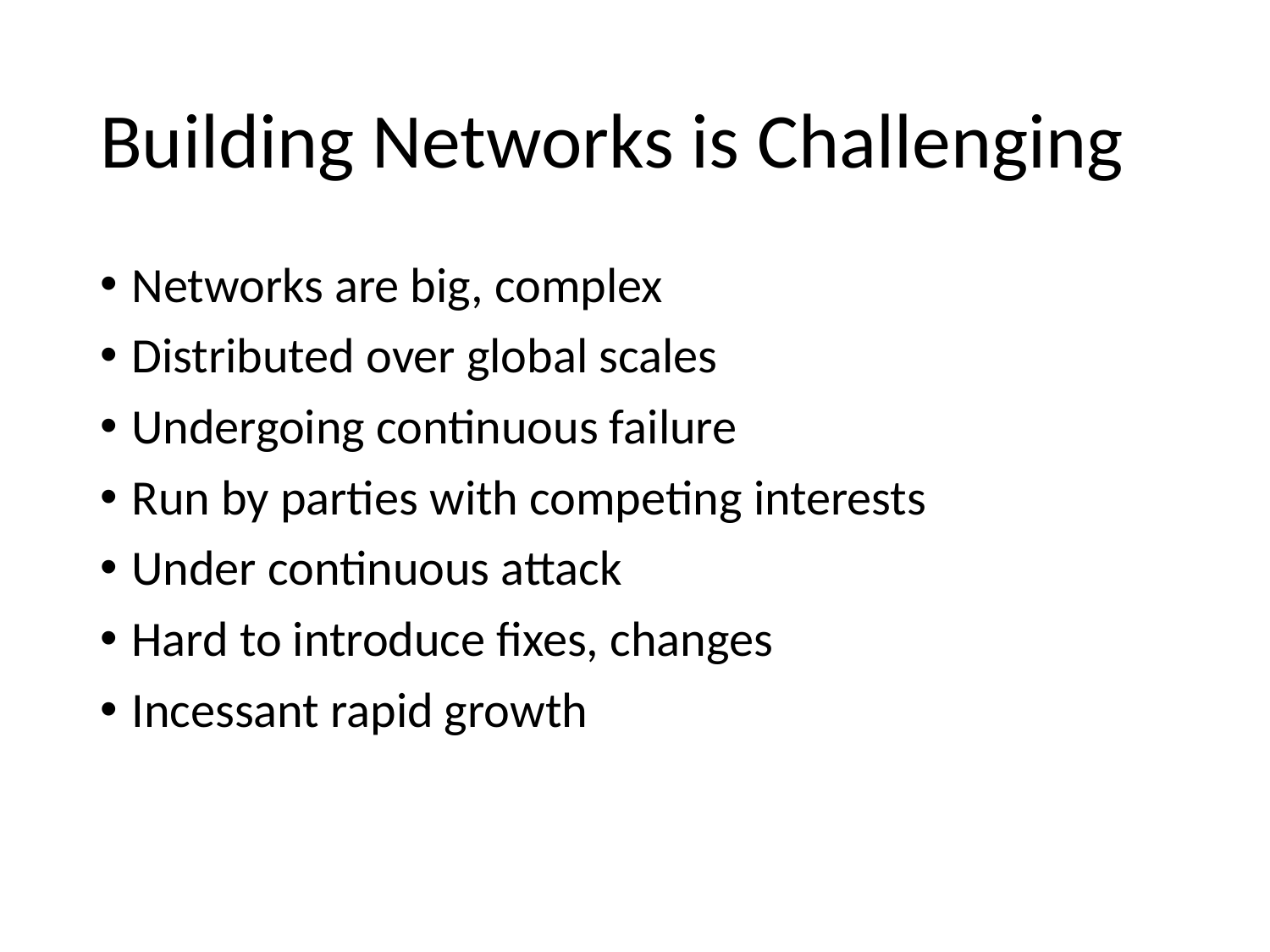

# Building Networks is Challenging
Networks are big, complex
Distributed over global scales
Undergoing continuous failure
Run by parties with competing interests
Under continuous attack
Hard to introduce fixes, changes
Incessant rapid growth